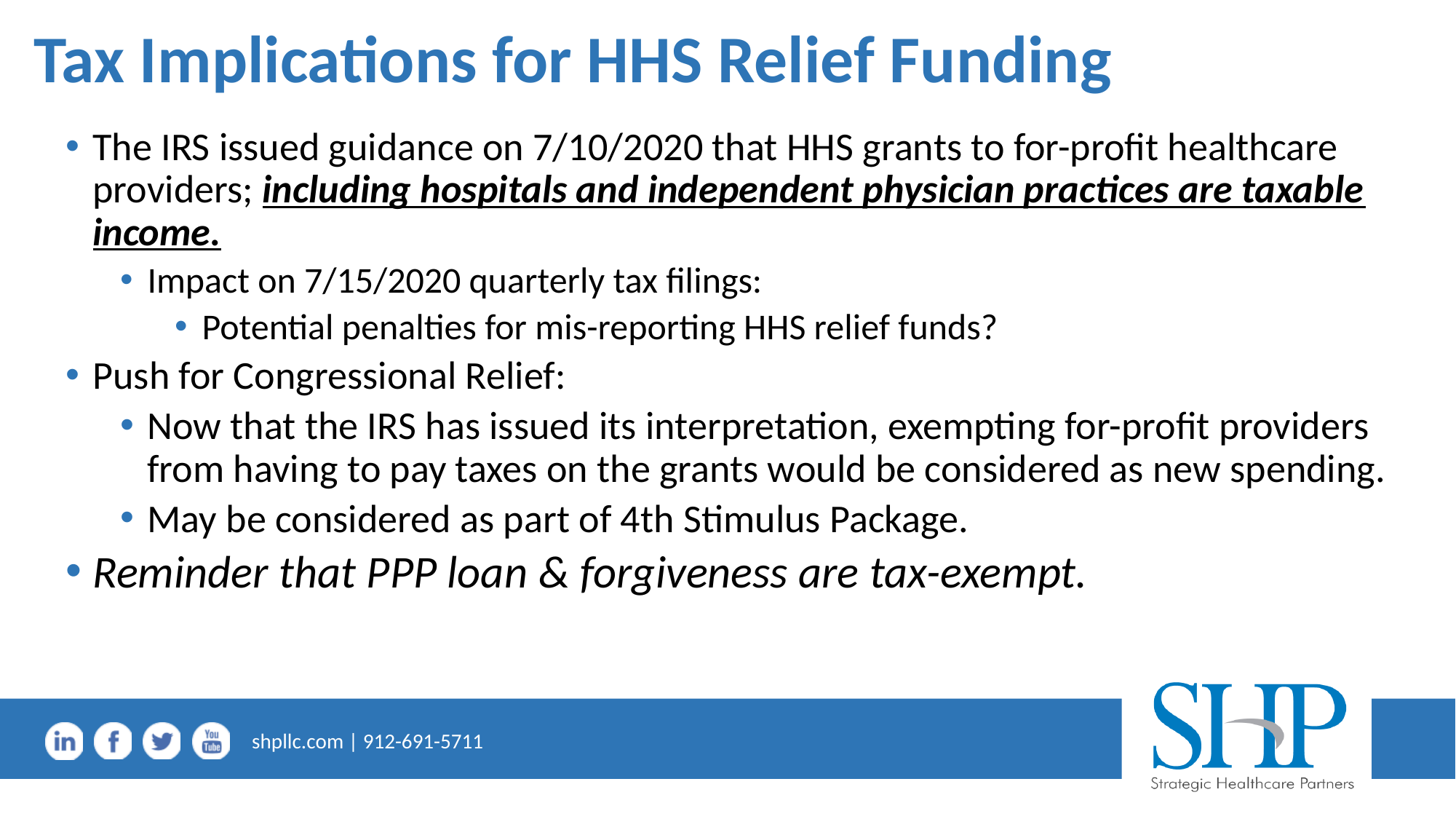

# Tax Implications for HHS Relief Funding
The IRS issued guidance on 7/10/2020 that HHS grants to for-profit healthcare providers; including hospitals and independent physician practices are taxable income.
Impact on 7/15/2020 quarterly tax filings:
Potential penalties for mis-reporting HHS relief funds?
Push for Congressional Relief:
Now that the IRS has issued its interpretation, exempting for-profit providers from having to pay taxes on the grants would be considered as new spending.
May be considered as part of 4th Stimulus Package.
Reminder that PPP loan & forgiveness are tax-exempt.